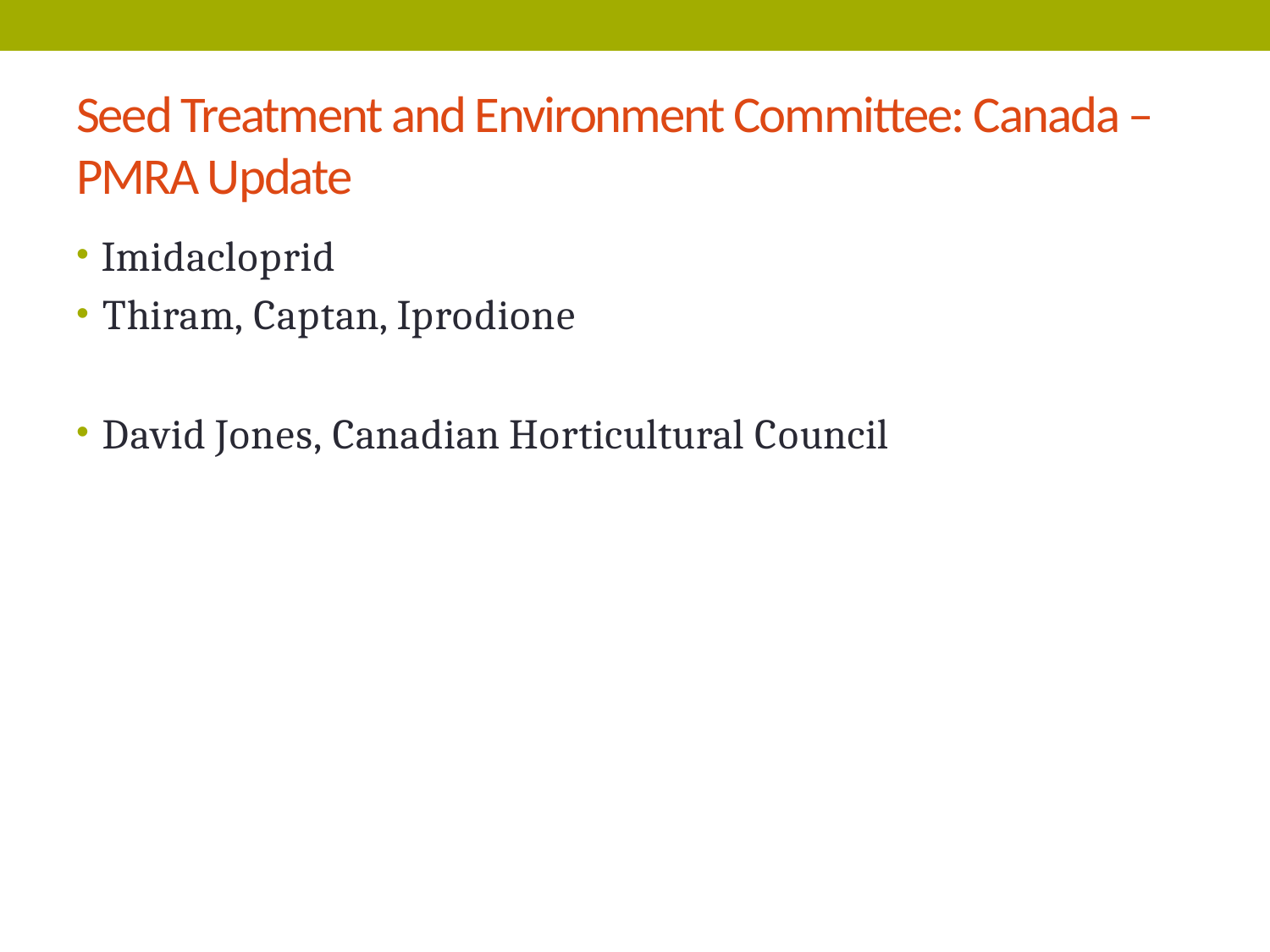

# Seed Treatment and Environment Committee: Canada – PMRA Update
Imidacloprid
Thiram, Captan, Iprodione

David Jones, Canadian Horticultural Council